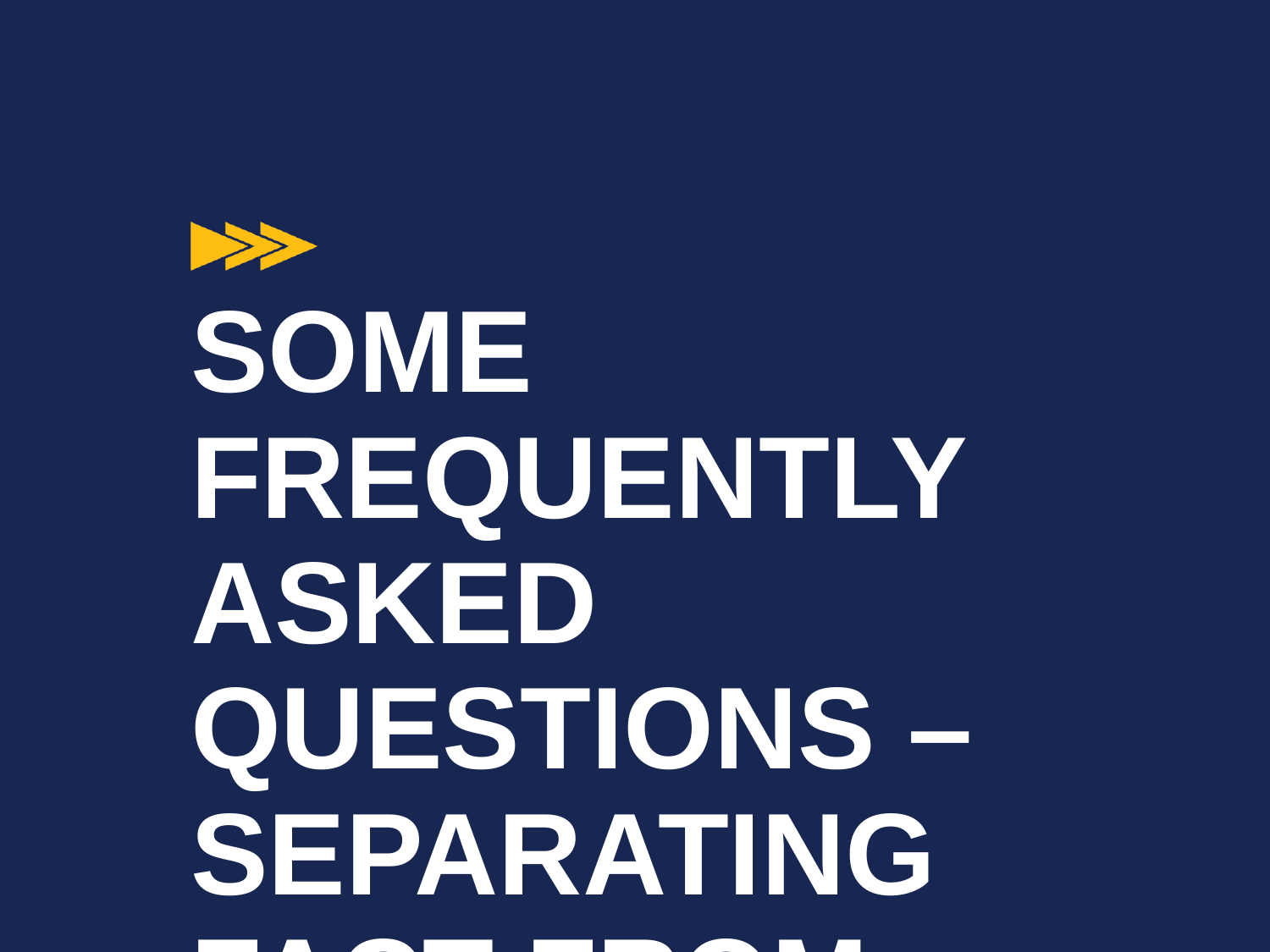

# Some Frequently Asked questions – separating fact from fiction